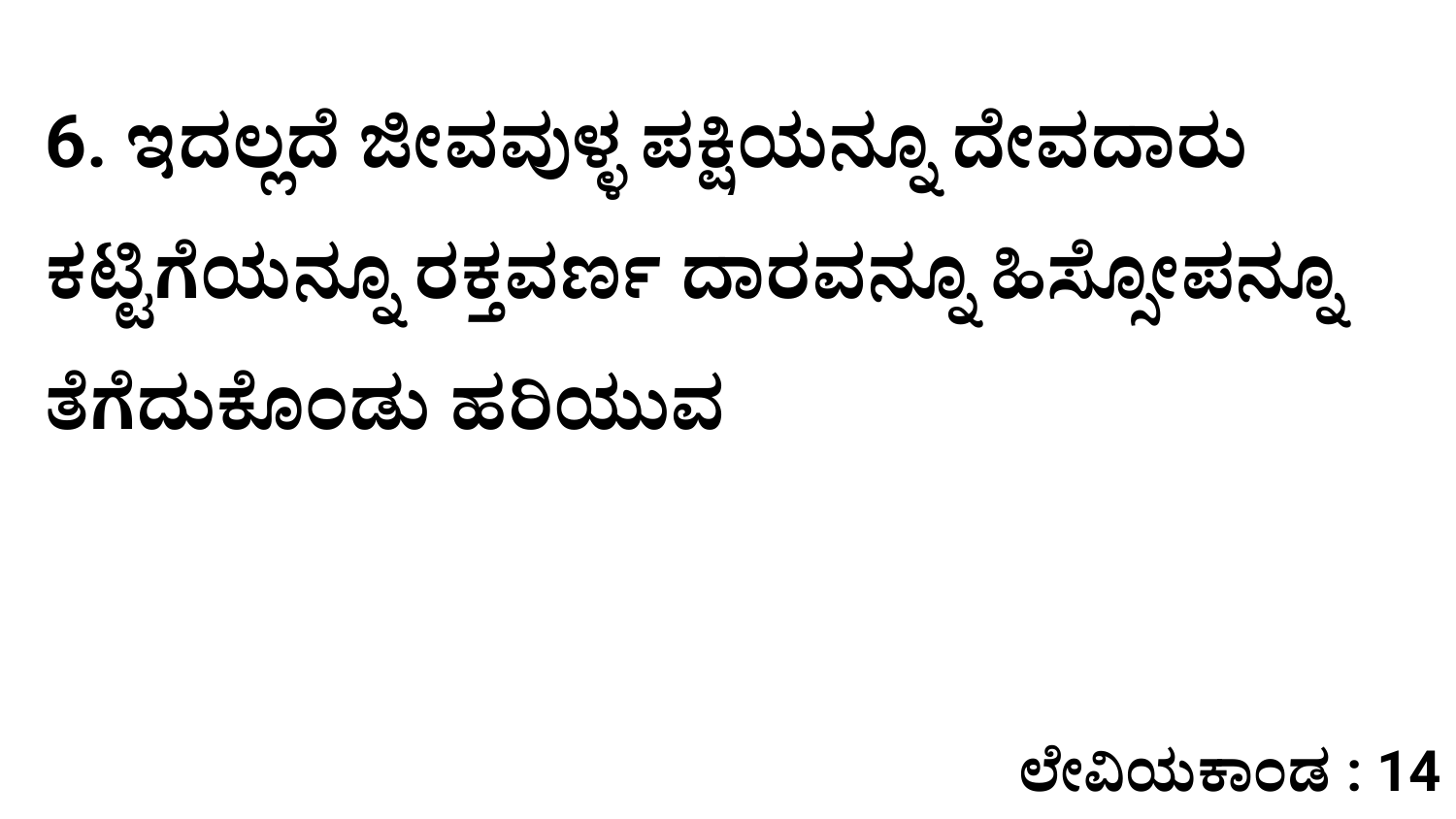

6. ಇದಲ್ಲದೆ ಜೀವವುಳ್ಳ ಪಕ್ಷಿಯನ್ನೂ ದೇವದಾರು ಕಟ್ಟಿಗೆಯನ್ನೂ ರಕ್ತವರ್ಣ ದಾರವನ್ನೂ ಹಿಸ್ಸೋಪನ್ನೂ ತೆಗೆದುಕೊಂಡು ಹರಿಯುವ
ಲೇವಿಯಕಾಂಡ : 14